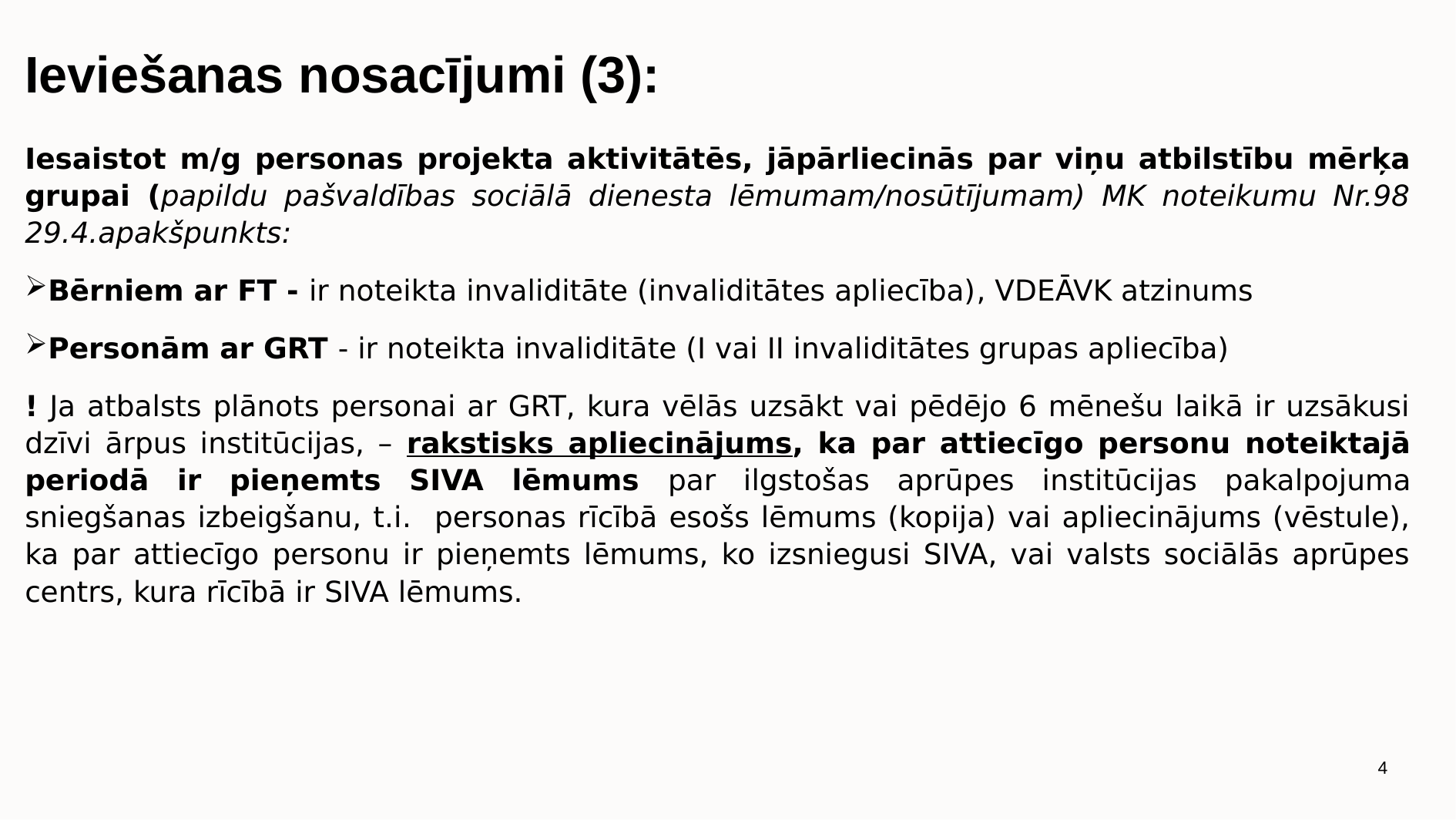

Ieviešanas nosacījumi (3):

Iesaistot m/g personas projekta aktivitātēs, jāpārliecinās par viņu atbilstību mērķa grupai (papildu pašvaldības sociālā dienesta lēmumam/nosūtījumam) MK noteikumu Nr.98 29.4.apakšpunkts:

Bērniem ar FT - ir noteikta invaliditāte (invaliditātes apliecība), VDEĀVK atzinums

Personām ar GRT - ir noteikta invaliditāte (I vai II invaliditātes grupas apliecība)

! Ja atbalsts plānots personai ar GRT, kura vēlās uzsākt vai pēdējo 6 mēnešu laikā ir uzsākusi dzīvi ārpus institūcijas, – rakstisks apliecinājums, ka par attiecīgo personu noteiktajā periodā ir pieņemts SIVA lēmums par ilgstošas aprūpes institūcijas pakalpojuma sniegšanas izbeigšanu, t.i.  personas rīcībā esošs lēmums (kopija) vai apliecinājums (vēstule), ka par attiecīgo personu ir pieņemts lēmums, ko izsniegusi SIVA, vai valsts sociālās aprūpes centrs, kura rīcībā ir SIVA lēmums.

4